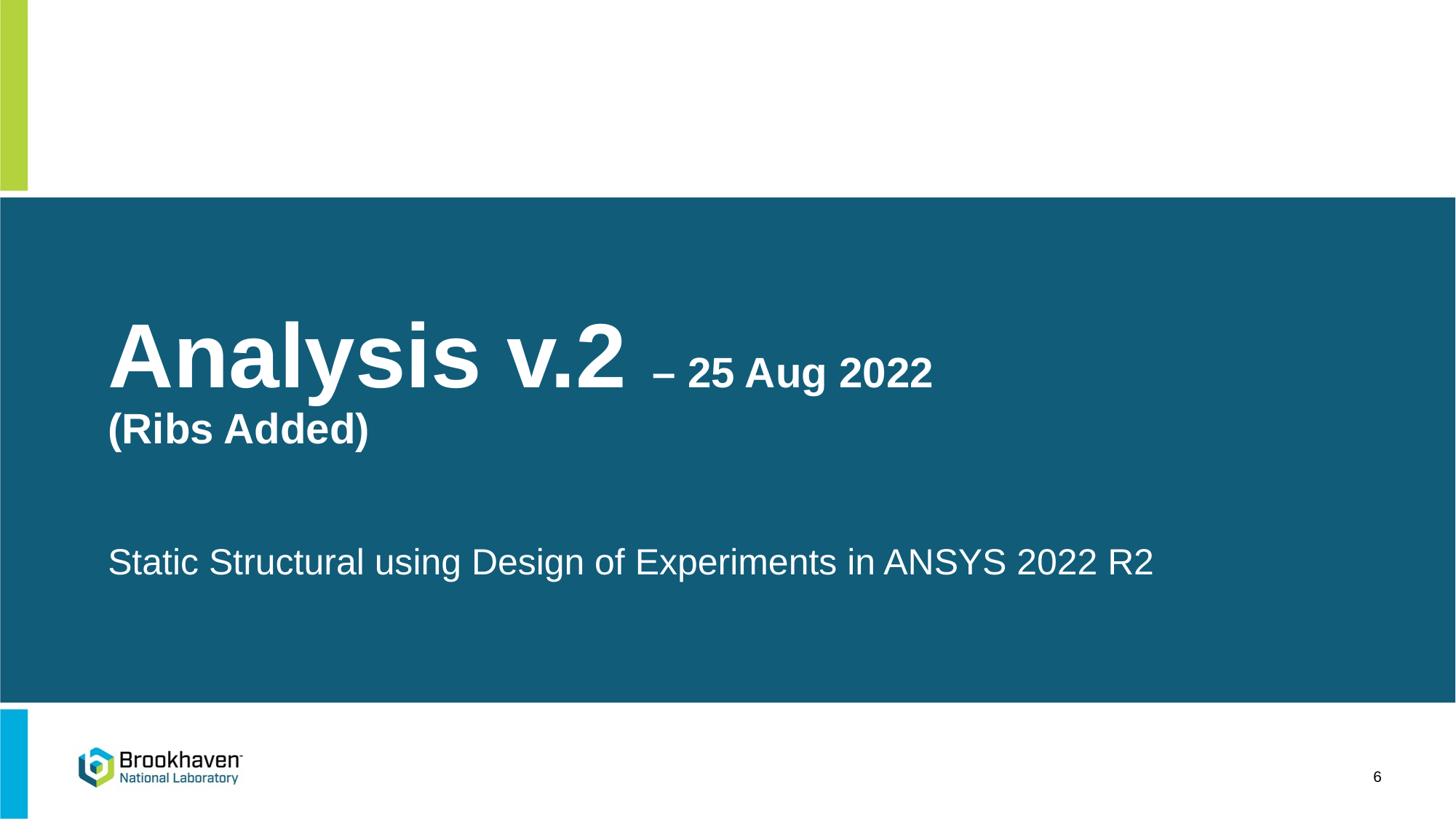

# Analysis v.2 – 25 Aug 2022 (Ribs Added)
Static Structural using Design of Experiments in ANSYS 2022 R2
6